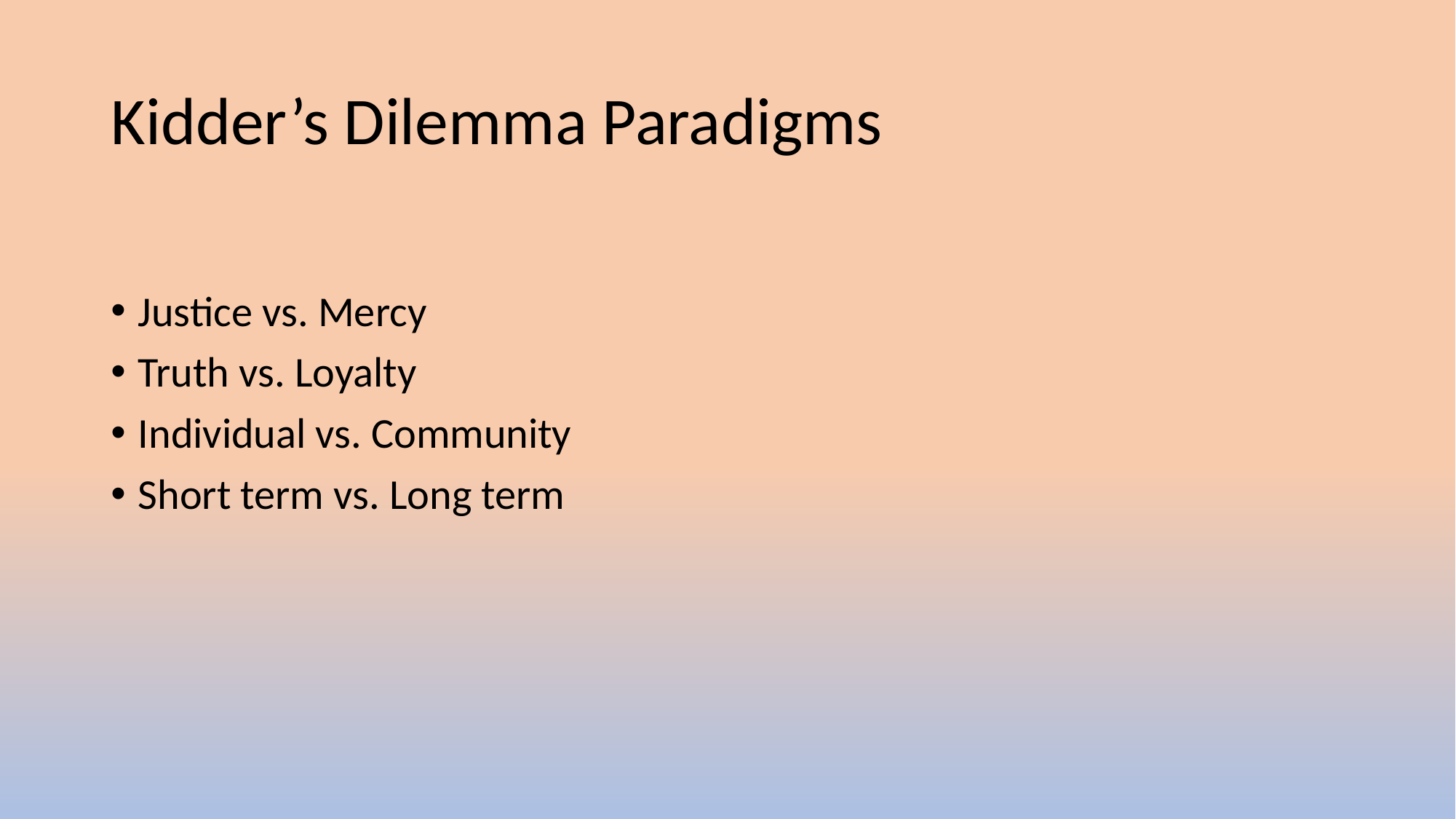

# Kidder’s Dilemma Paradigms

Justice vs. Mercy
Truth vs. Loyalty
Individual vs. Community
Short term vs. Long term